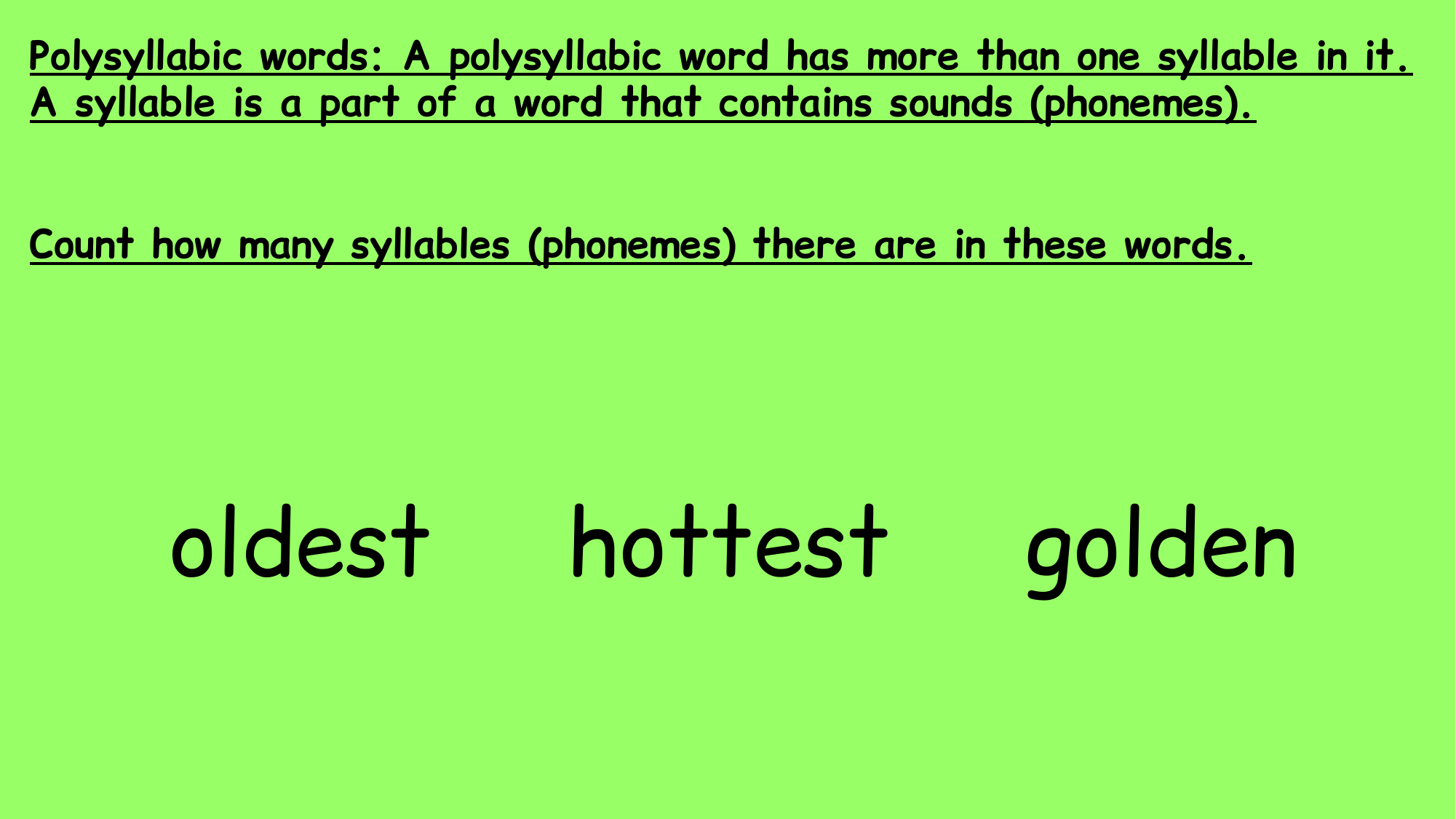

Polysyllabic words: A polysyllabic word has more than one syllable in it. A syllable is a part of a word that contains sounds (phonemes).

Count how many syllables (phonemes) there are in these words.

oldest     hottest     golden